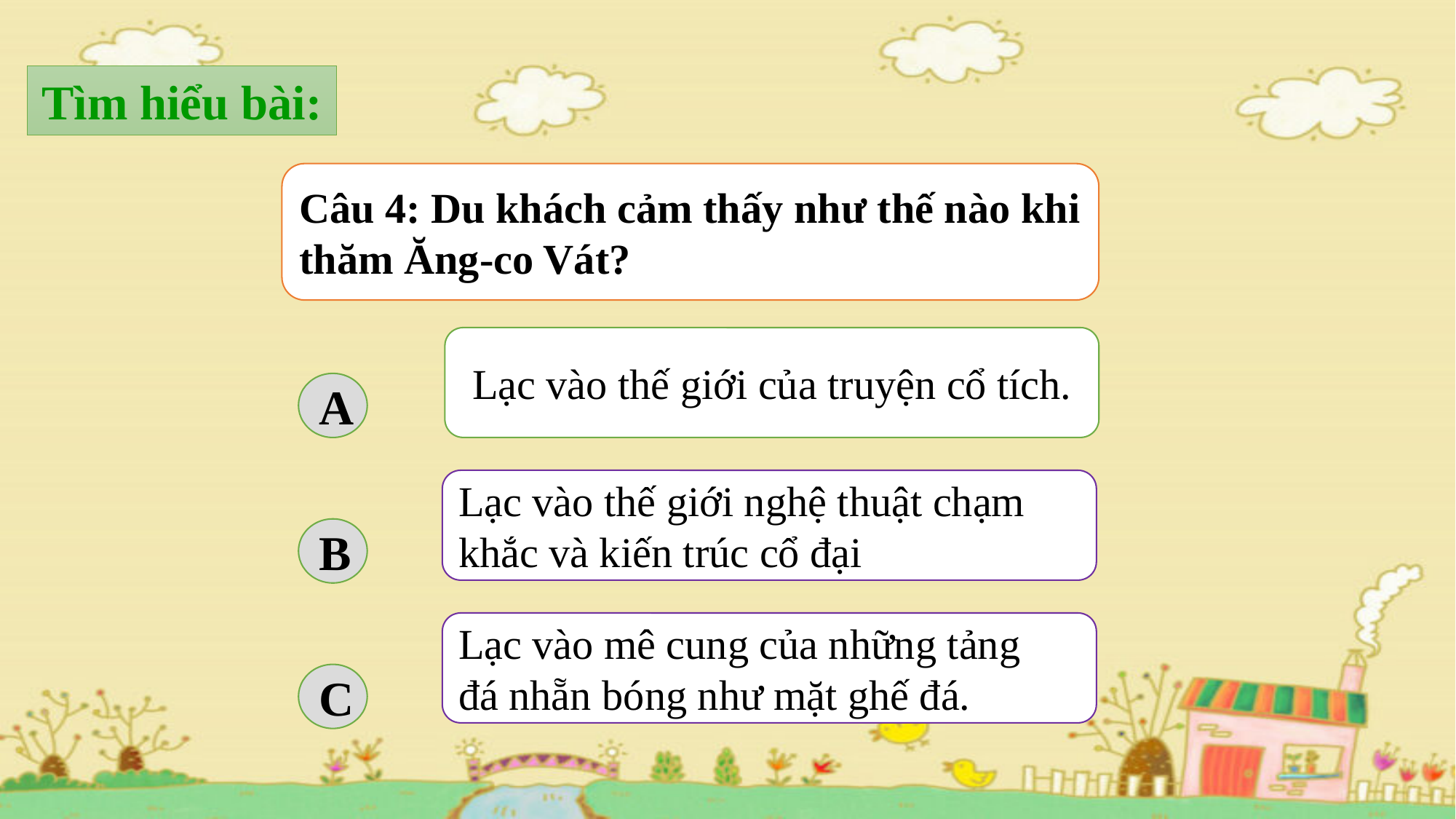

Tìm hiểu bài:
Câu 4: Du khách cảm thấy như thế nào khi thăm Ăng-co Vát?
Lạc vào thế giới của truyện cổ tích.
A
Lạc vào thế giới nghệ thuật chạm khắc và kiến trúc cổ đại
B
Lạc vào mê cung của những tảng
đá nhẵn bóng như mặt ghế đá.
C